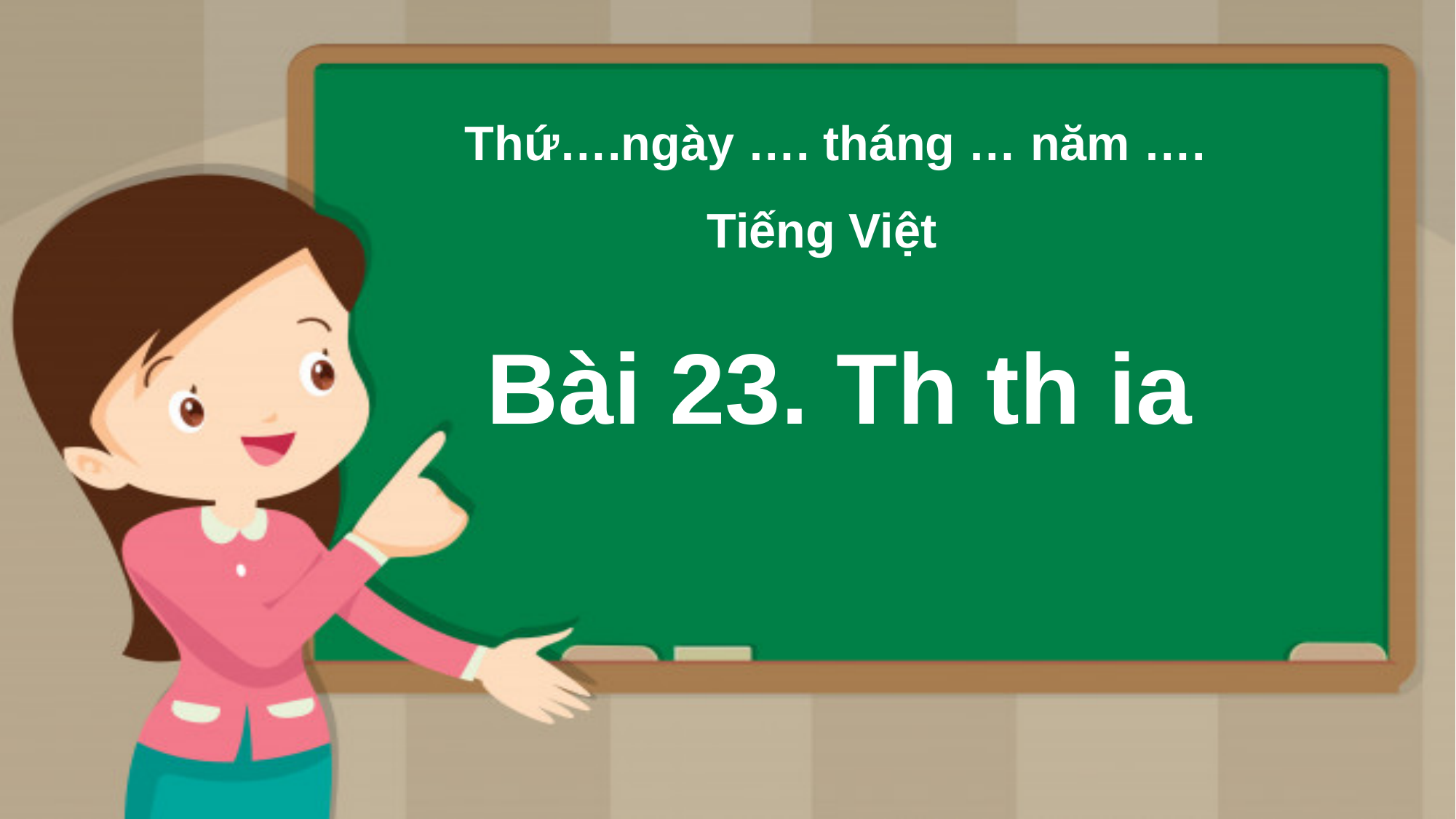

Thứ….ngày …. tháng … năm ….
Tiếng Việt
Bài 23. Th th ia